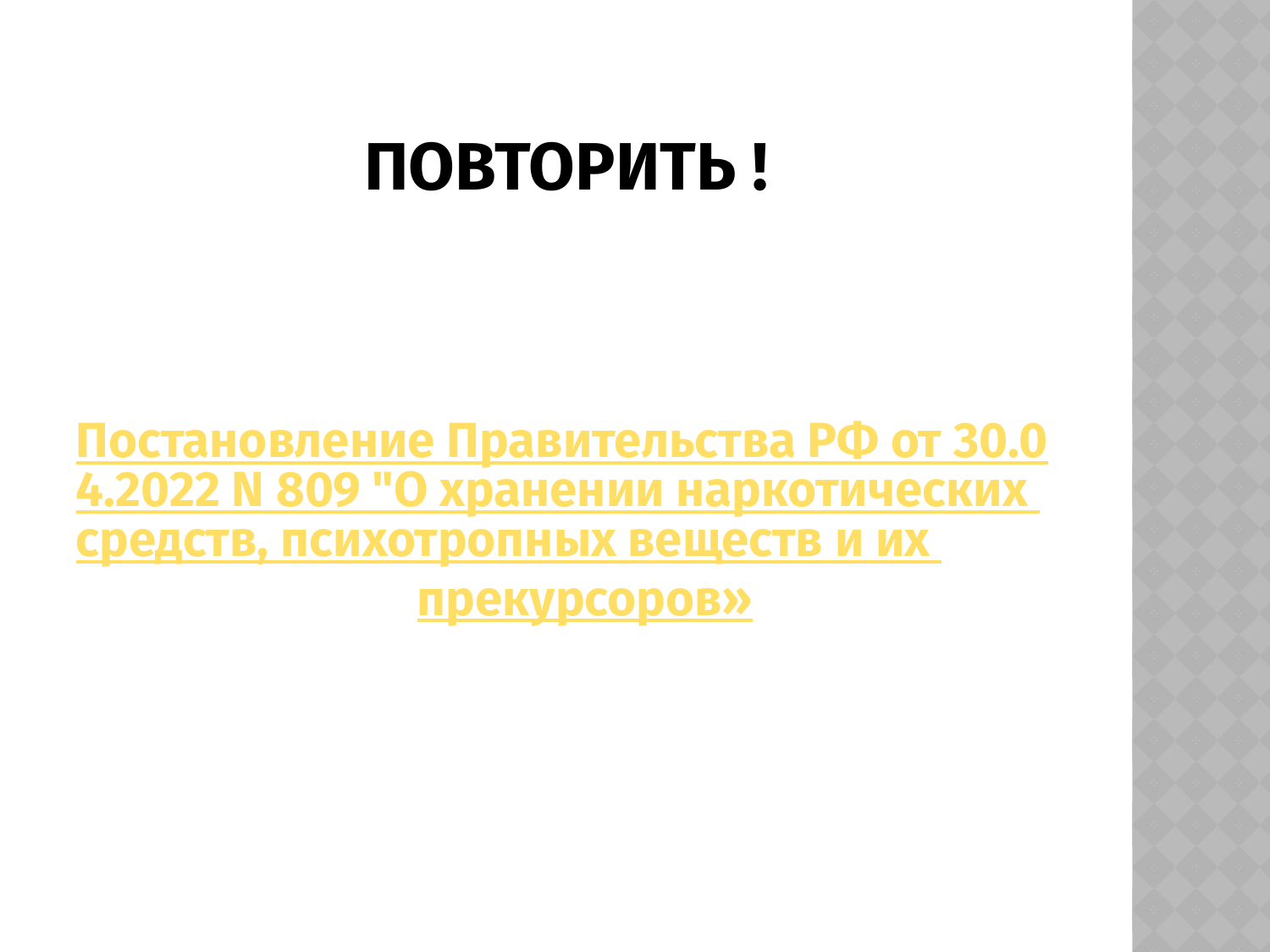

# Повторить !
Постановление Правительства РФ от 30.04.2022 N 809 "О хранении наркотических средств, психотропных веществ и их прекурсоров»